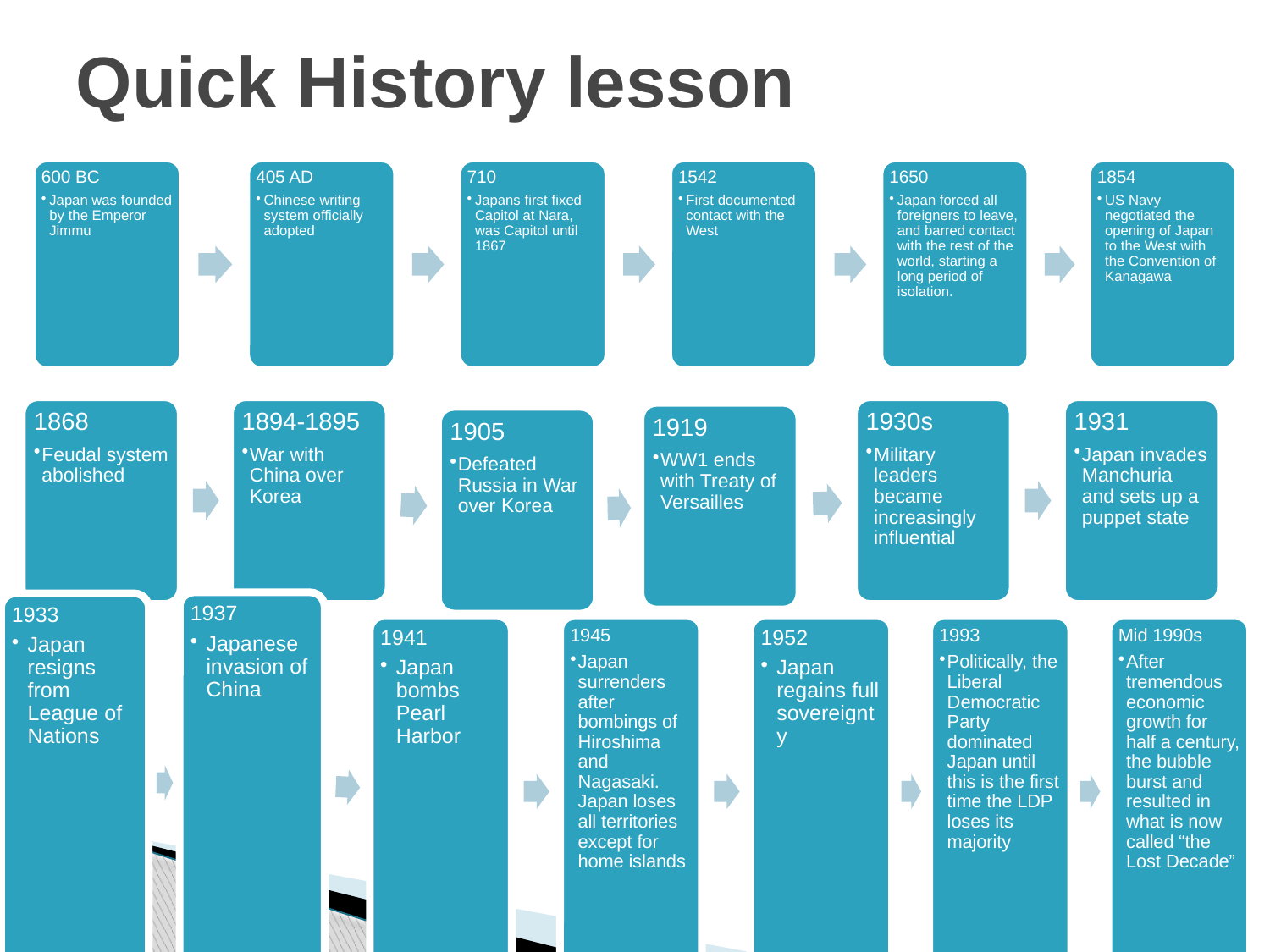

# Quick History lesson
600 BC
Japan was founded by the Emperor Jimmu

405 AD
Chinese writing system officially adopted

710
Japans first fixed Capitol at Nara, was Capitol until 1867

1542
First documented contact with the West

1650
Japan forced all foreigners to leave, and barred contact with the rest of the world, starting a long period of isolation.

1854
US Navy negotiated the opening of Japan to the West with the Convention of Kanagawa
1868
Feudal system abolished

1894-1895
War with China over Korea

1905
Defeated Russia in War over Korea

1919
WW1 ends with Treaty of Versailles

1930s
Military leaders became increasingly influential

1931
Japan invades Manchuria  and sets up a puppet state
1933
Japan resigns from League of Nations

1937
Japanese invasion of China

1941
Japan bombs Pearl Harbor

1945
Japan surrenders after bombings of Hiroshima and Nagasaki. Japan loses all territories except for home islands

1952
Japan regains full sovereignty

1993
Politically, the Liberal Democratic Party dominated Japan until this is the first time the LDP loses its majority

Mid 1990s
After tremendous economic growth for half a century, the bubble burst and resulted in what is now called “the Lost Decade”